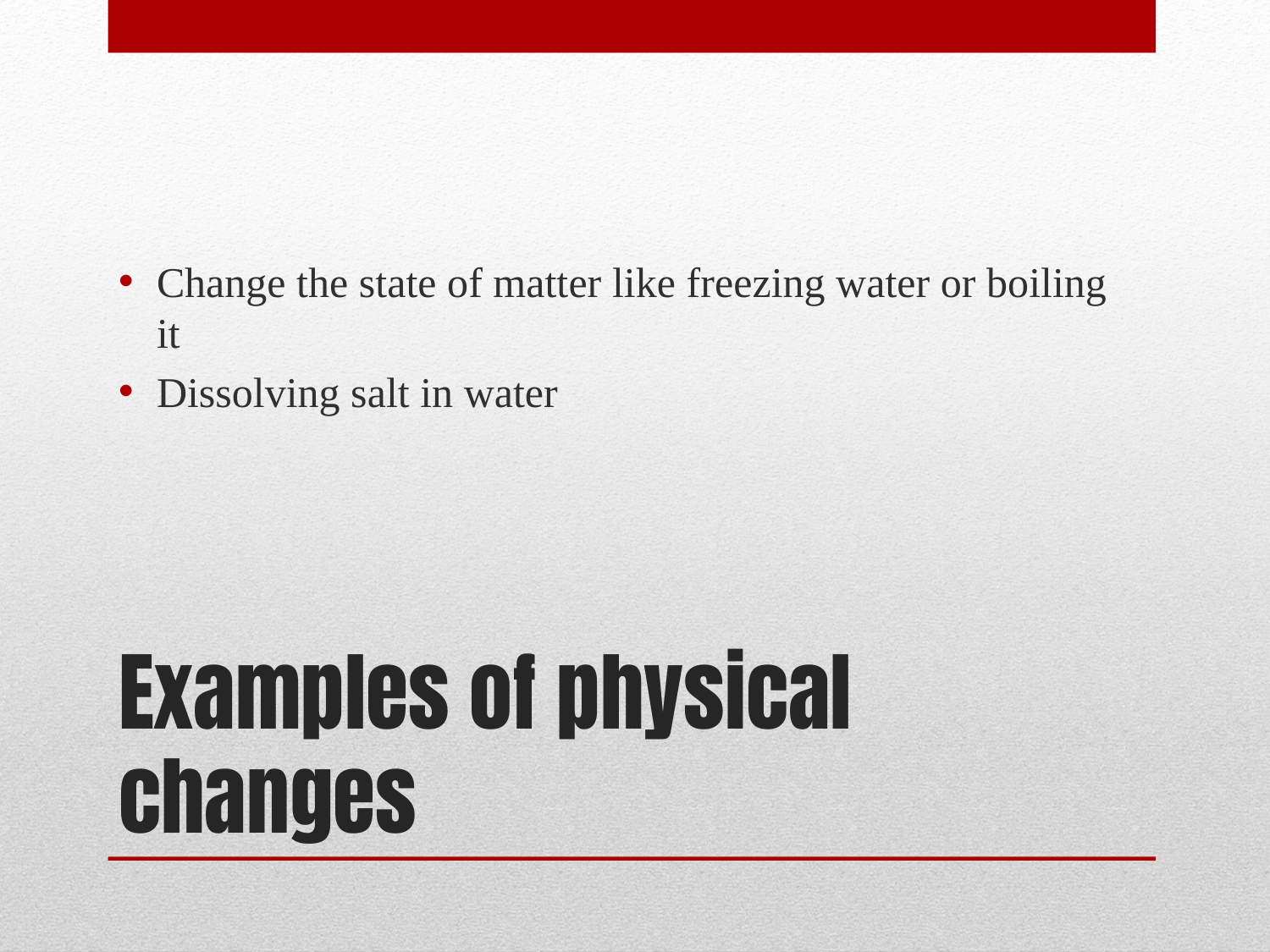

Change the state of matter like freezing water or boiling it
Dissolving salt in water

# Examples of physical changes